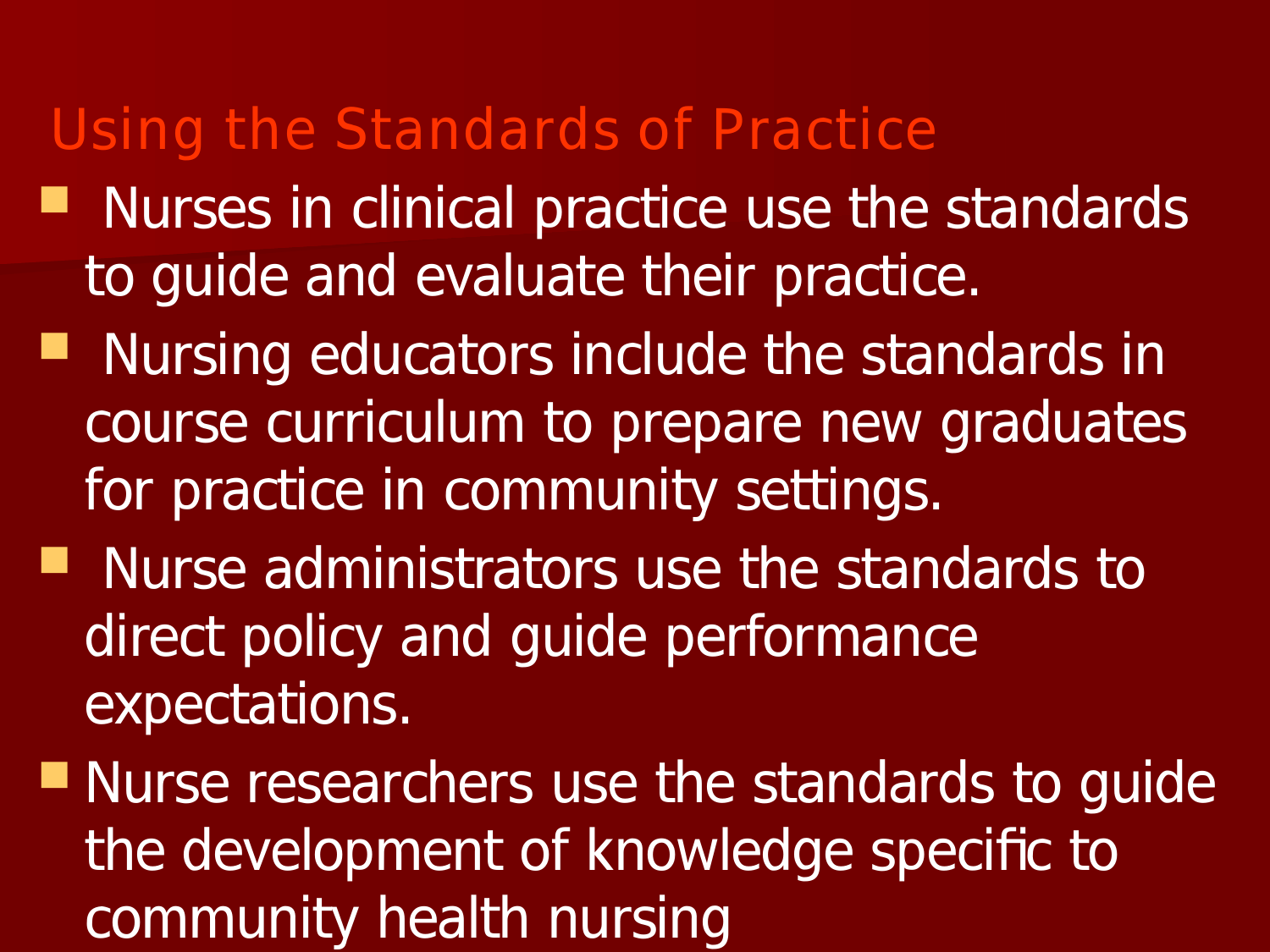

Using the Standards of Practice
 Nurses in clinical practice use the standards to guide and evaluate their practice.
 Nursing educators include the standards in course curriculum to prepare new graduates for practice in community settings.
 Nurse administrators use the standards to direct policy and guide performance expectations.
Nurse researchers use the standards to guide the development of knowledge specific to community health nursing